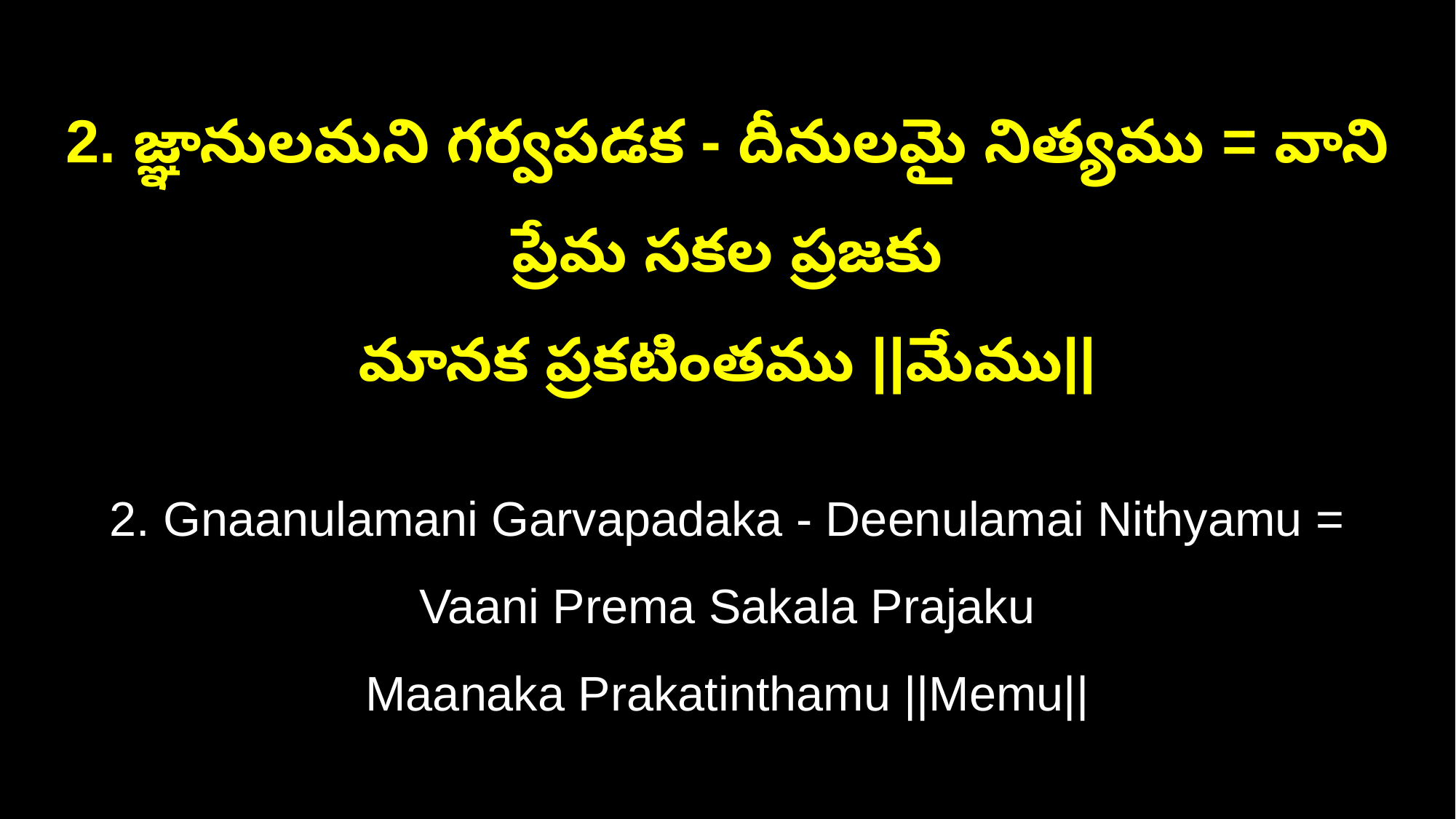

2. జ్ఞానులమని గర్వపడక - దీనులమై నిత్యము = వాని ప్రేమ సకల ప్రజకు
మానక ప్రకటింతము ||మేము||
2. Gnaanulamani Garvapadaka - Deenulamai Nithyamu = Vaani Prema Sakala Prajaku
Maanaka Prakatinthamu ||Memu||